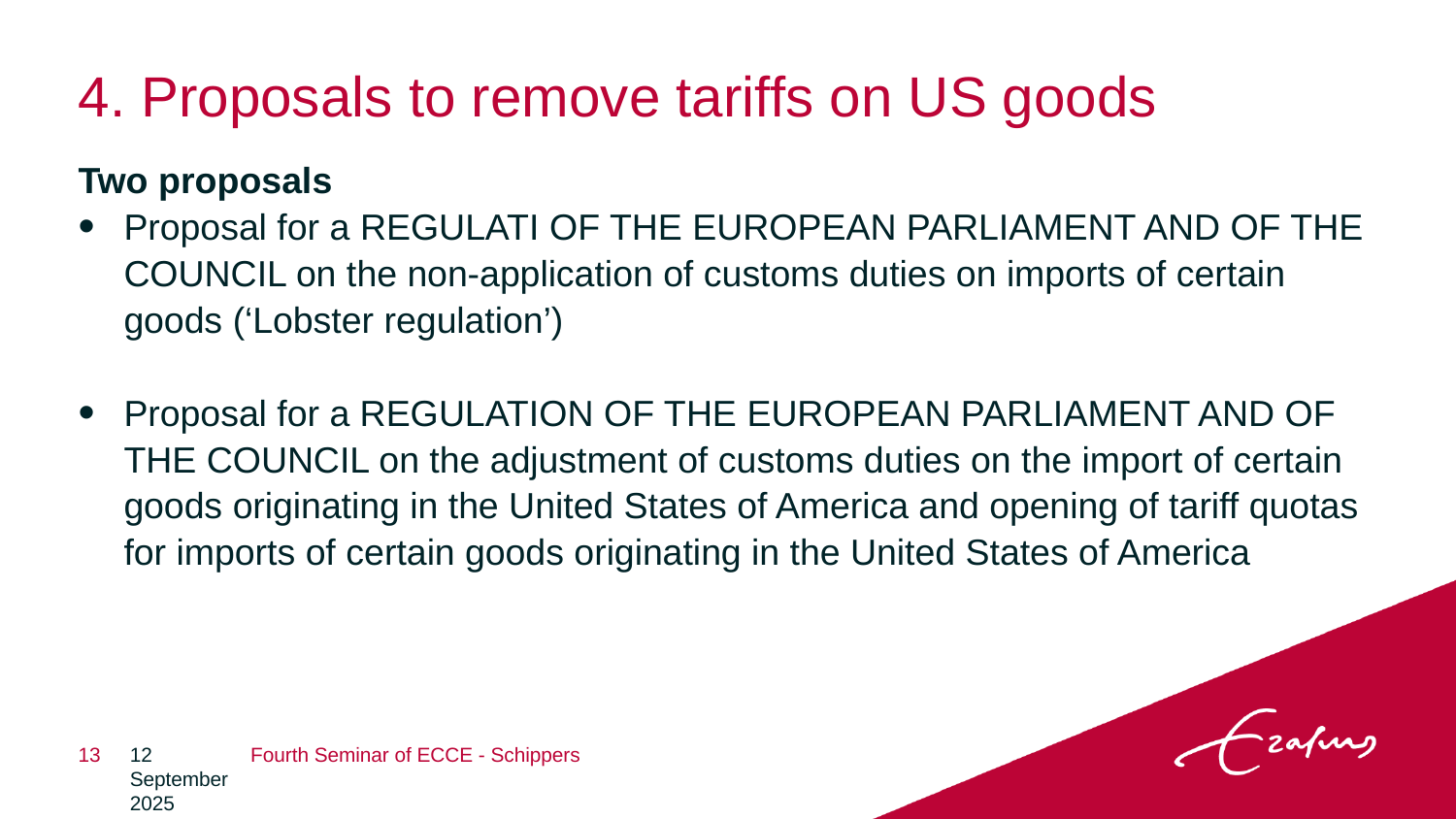

# 4. Proposals to remove tariffs on US goods
Two proposals
Proposal for a REGULATI OF THE EUROPEAN PARLIAMENT AND OF THE COUNCIL on the non-application of customs duties on imports of certain goods (‘Lobster regulation’)

Proposal for a REGULATION OF THE EUROPEAN PARLIAMENT AND OF THE COUNCIL on the adjustment of customs duties on the import of certain goods originating in the United States of America and opening of tariff quotas for imports of certain goods originating in the United States of America
13
12 September 2025
Fourth Seminar of ECCE - Schippers